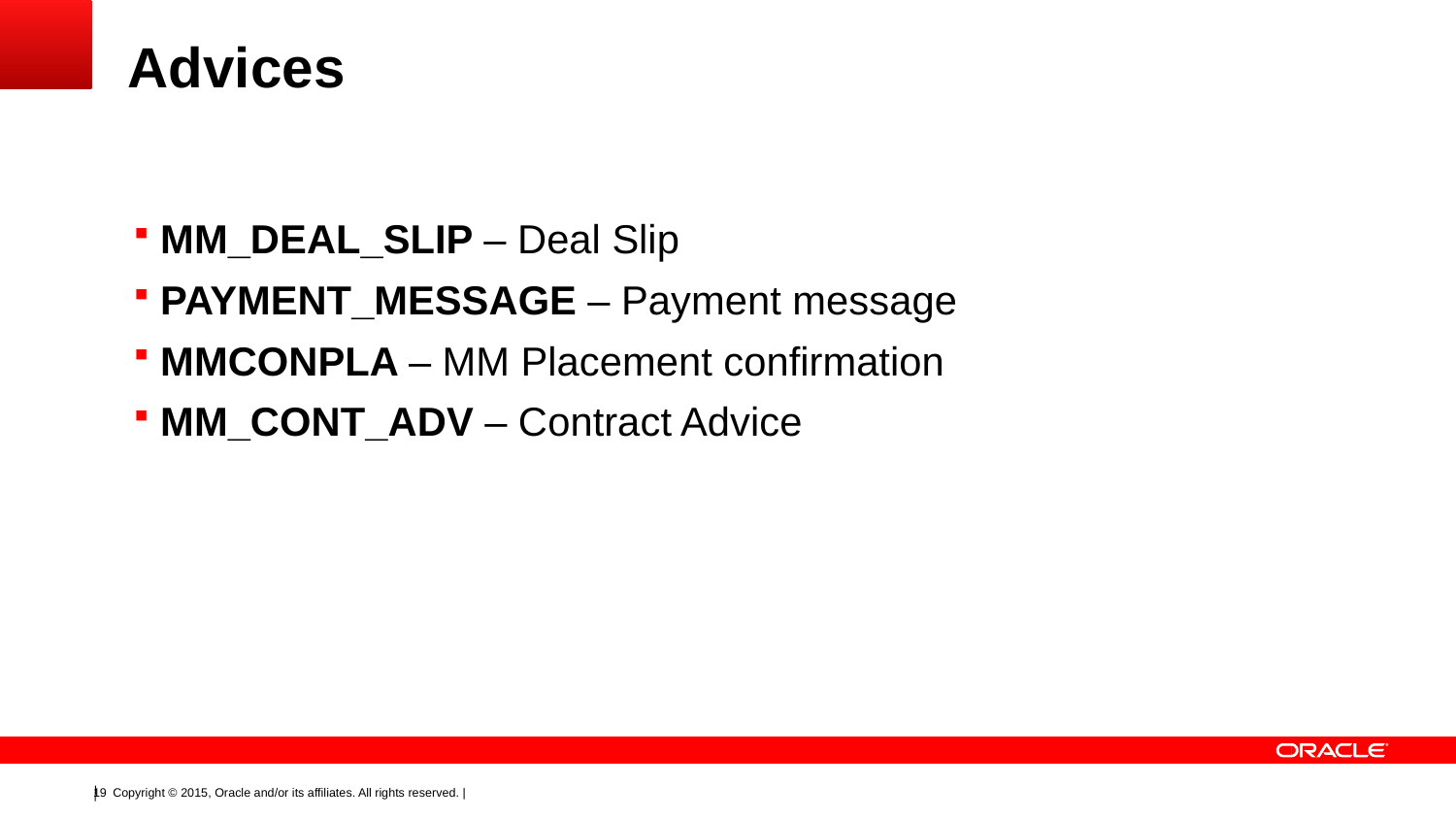

# Advices
MM_DEAL_SLIP – Deal Slip
PAYMENT_MESSAGE – Payment message
MMCONPLA – MM Placement confirmation
MM_CONT_ADV – Contract Advice